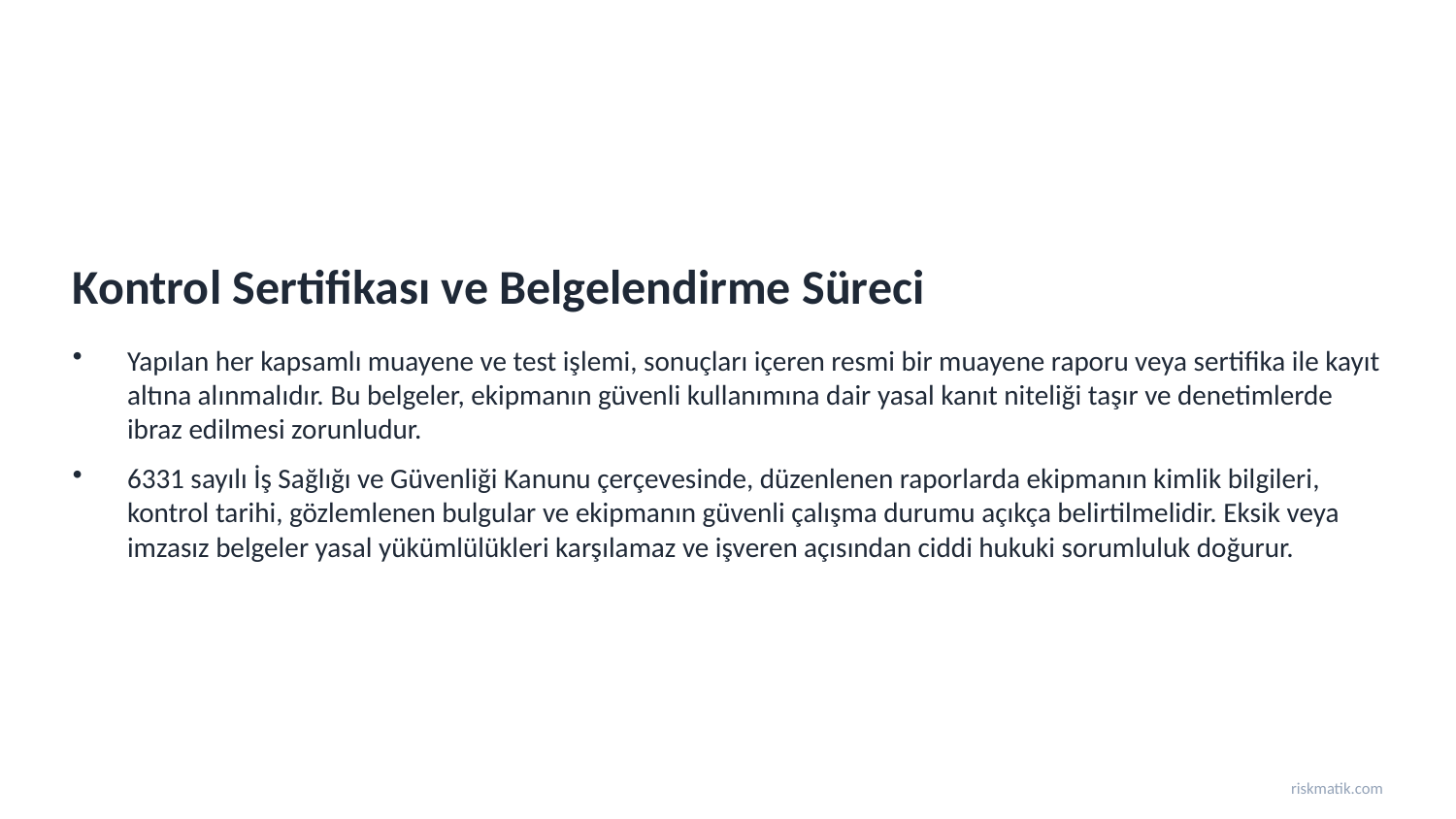

Kontrol Sertifikası ve Belgelendirme Süreci
Yapılan her kapsamlı muayene ve test işlemi, sonuçları içeren resmi bir muayene raporu veya sertifika ile kayıt altına alınmalıdır. Bu belgeler, ekipmanın güvenli kullanımına dair yasal kanıt niteliği taşır ve denetimlerde ibraz edilmesi zorunludur.
6331 sayılı İş Sağlığı ve Güvenliği Kanunu çerçevesinde, düzenlenen raporlarda ekipmanın kimlik bilgileri, kontrol tarihi, gözlemlenen bulgular ve ekipmanın güvenli çalışma durumu açıkça belirtilmelidir. Eksik veya imzasız belgeler yasal yükümlülükleri karşılamaz ve işveren açısından ciddi hukuki sorumluluk doğurur.
riskmatik.com